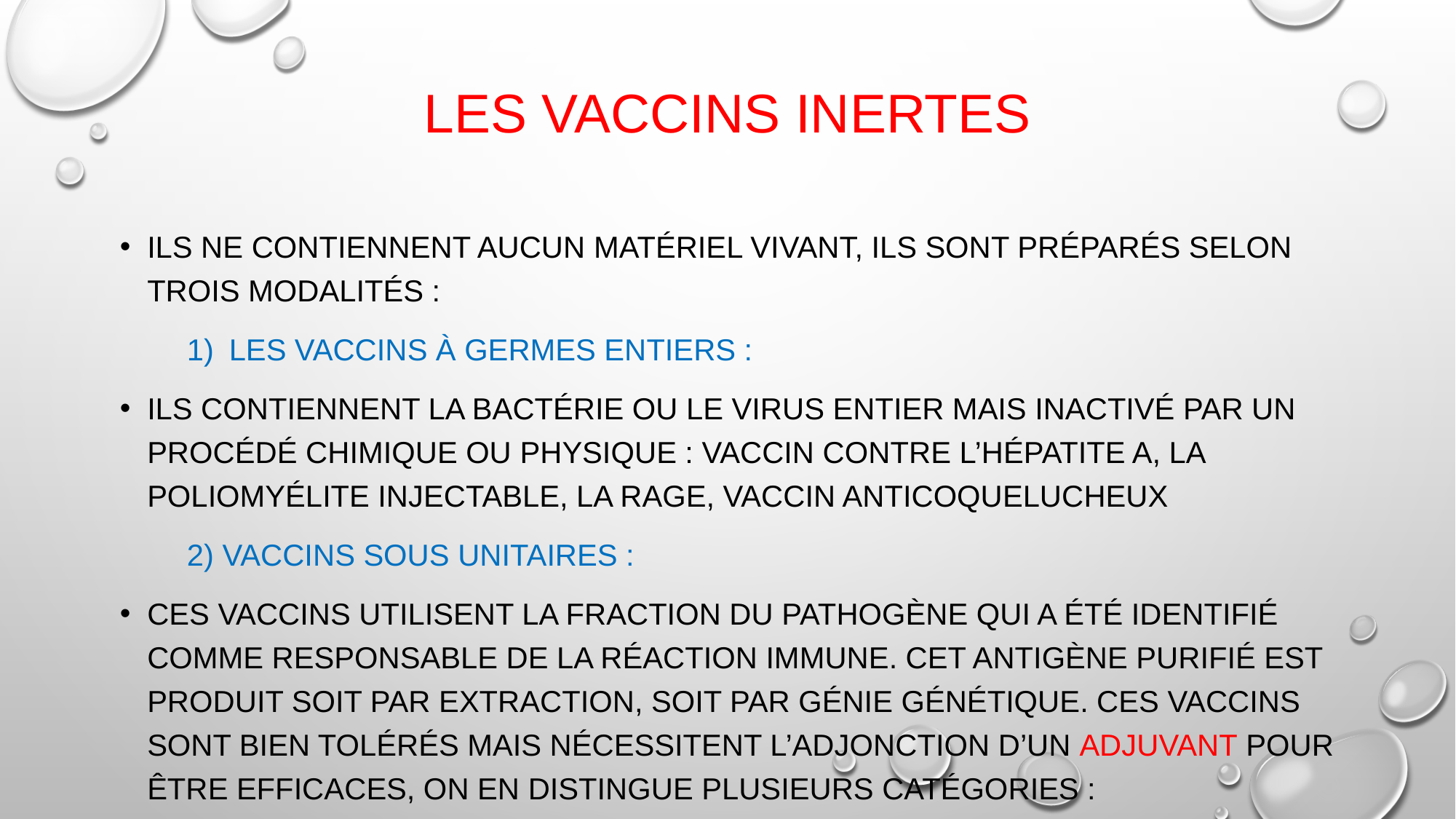

# Les vaccins inertes
Ils ne contiennent aucun matériel vivant, ils sont préparés selon trois modalités :
        1)	Les vaccins à germes entiers :
Ils contiennent la bactérie ou le virus entier mais inactivé par un procédé chimique ou physique : vaccin contre l’hépatite A, la poliomyélite injectable, la rage, vaccin anticoquelucheux
        2) Vaccins sous unitaires :
Ces vaccins utilisent la fraction du pathogène qui a été identifié comme responsable de la réaction immune. Cet antigène purifié est produit soit par extraction, soit par génie génétique. Ces vaccins sont bien tolérés mais nécessitent l’adjonction d’un adjuvant pour être efficaces, on en distingue plusieurs catégories :